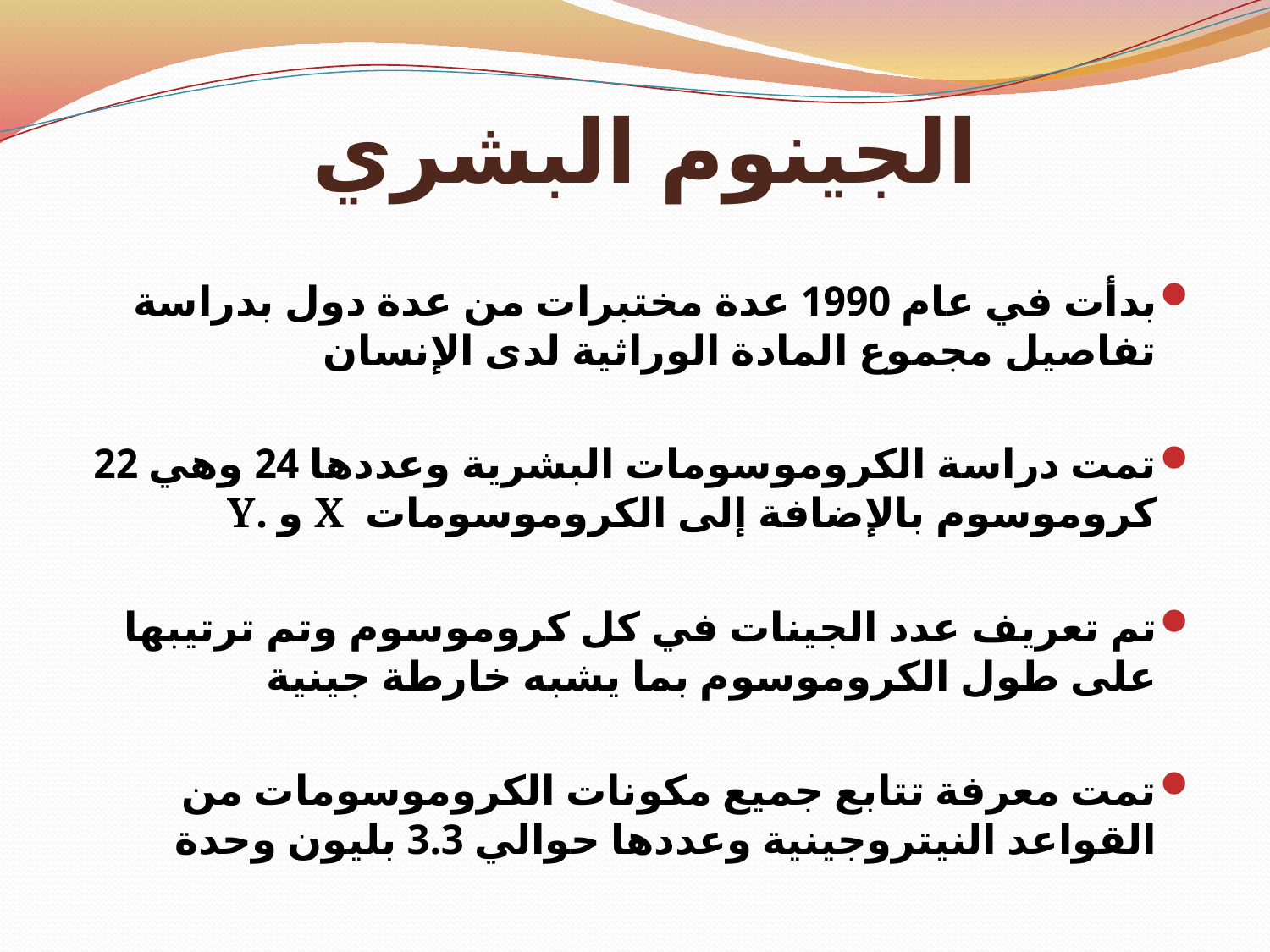

# الجينوم البشري
بدأت في عام 1990 عدة مختبرات من عدة دول بدراسة تفاصيل مجموع المادة الوراثية لدى الإنسان

تمت دراسة الكروموسومات البشرية وعددها 24 وهي 22 كروموسوم بالإضافة إلى الكروموسومات  X و .Y

تم تعريف عدد الجينات في كل كروموسوم وتم ترتيبها على طول الكروموسوم بما يشبه خارطة جينية

تمت معرفة تتابع جميع مكونات الكروموسومات من القواعد النيتروجينية وعددها حوالي 3.3 بليون وحدة